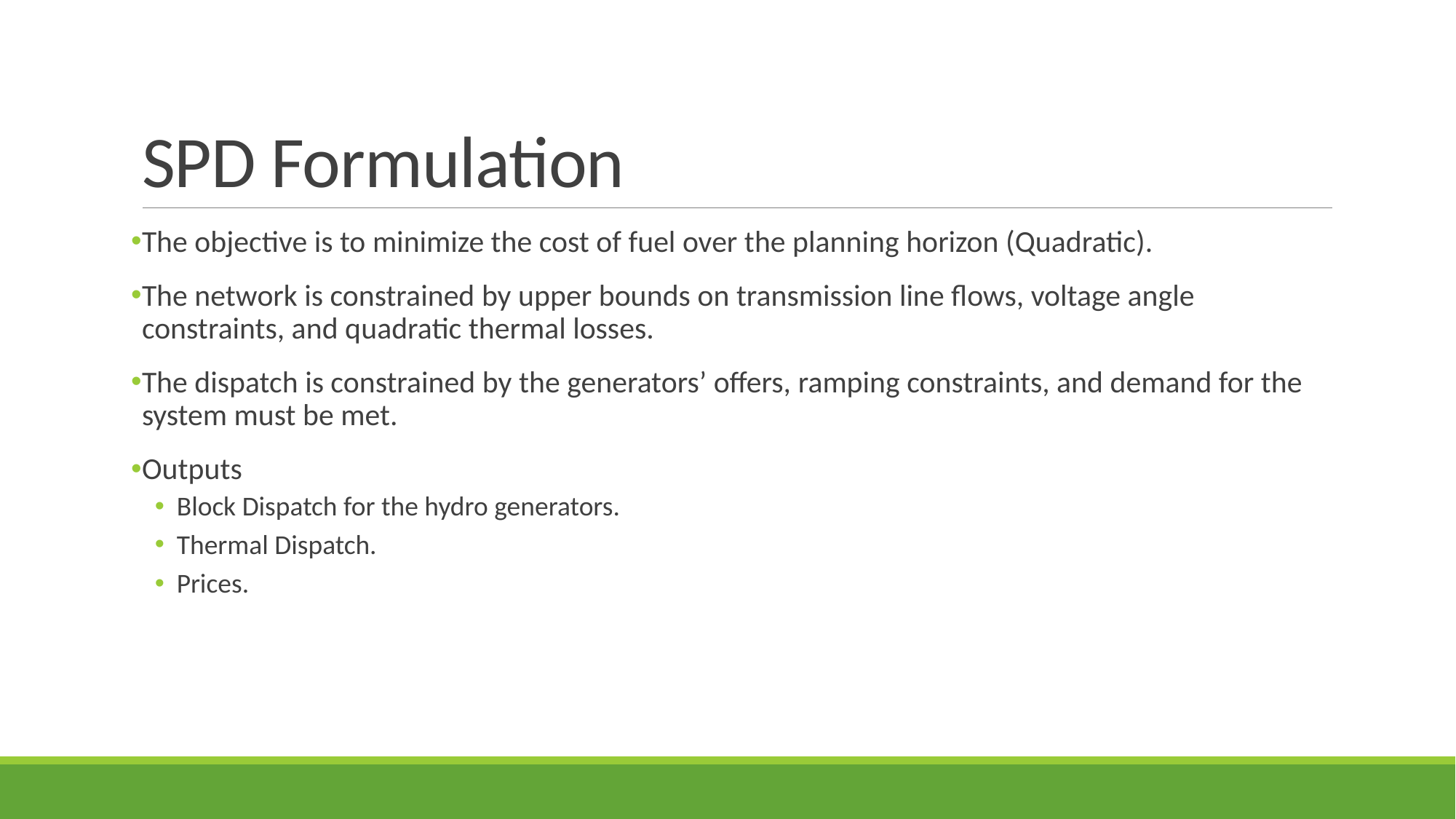

# SPD Formulation
The objective is to minimize the cost of fuel over the planning horizon (Quadratic).
The network is constrained by upper bounds on transmission line flows, voltage angle constraints, and quadratic thermal losses.
The dispatch is constrained by the generators’ offers, ramping constraints, and demand for the system must be met.
Outputs
Block Dispatch for the hydro generators.
Thermal Dispatch.
Prices.